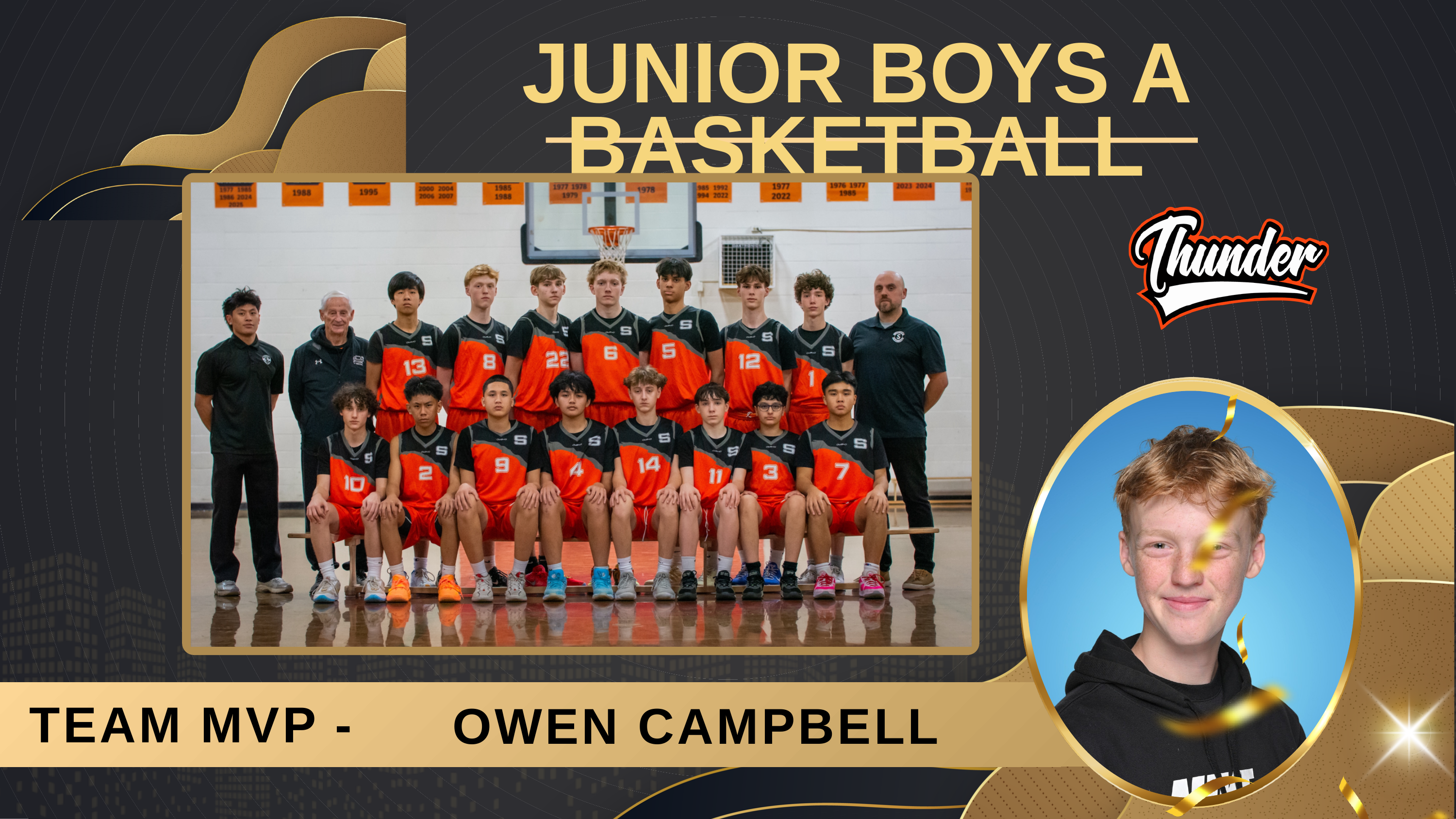

JUNIOR BOYS A BASKETBALL

OWEN CAMPBELL

TEAM MVP -